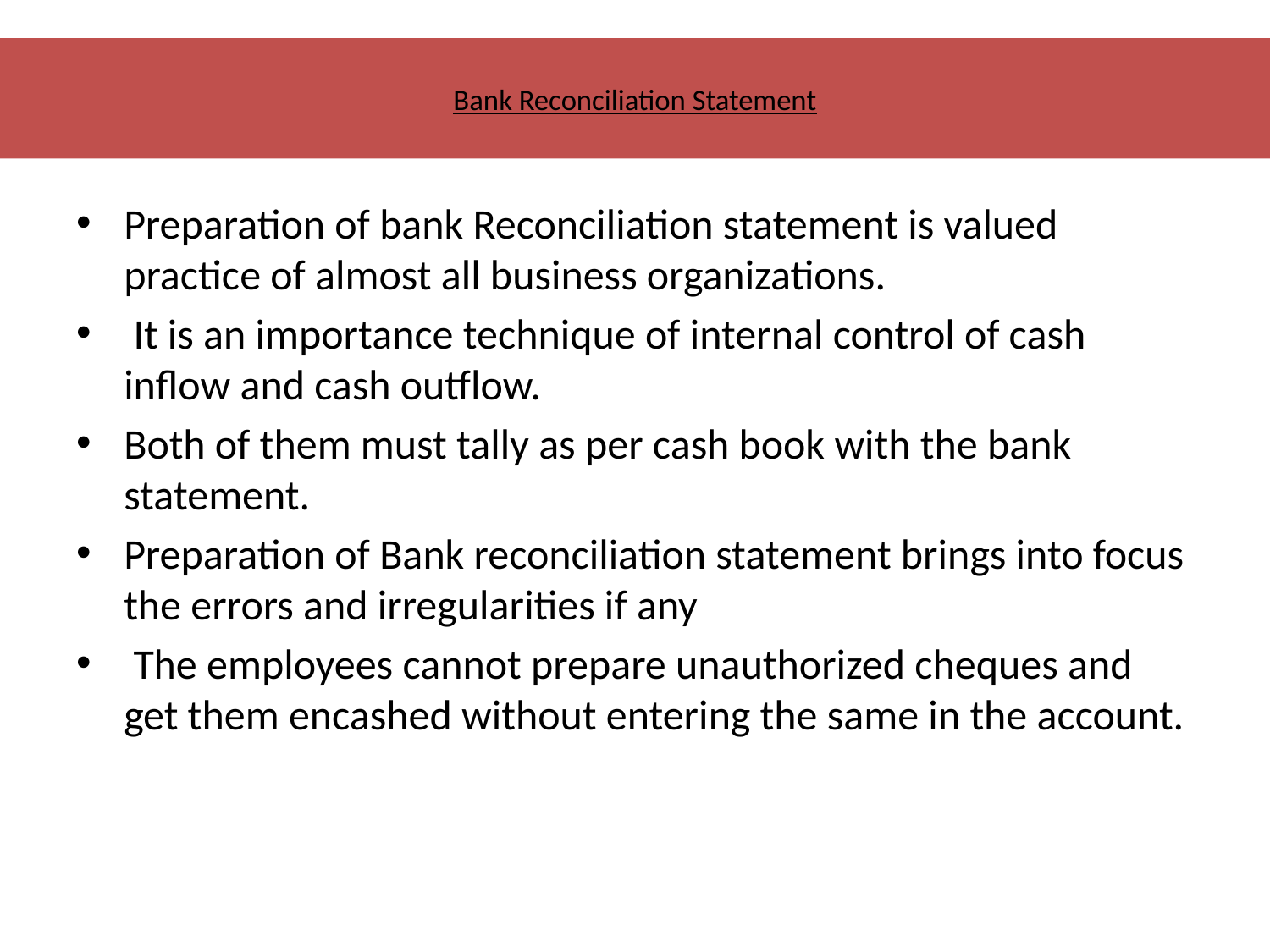

# Bank Reconciliation Statement
Preparation of bank Reconciliation statement is valued practice of almost all business organizations.
 It is an importance technique of internal control of cash inflow and cash outflow.
Both of them must tally as per cash book with the bank statement.
Preparation of Bank reconciliation statement brings into focus the errors and irregularities if any
 The employees cannot prepare unauthorized cheques and get them encashed without entering the same in the account.